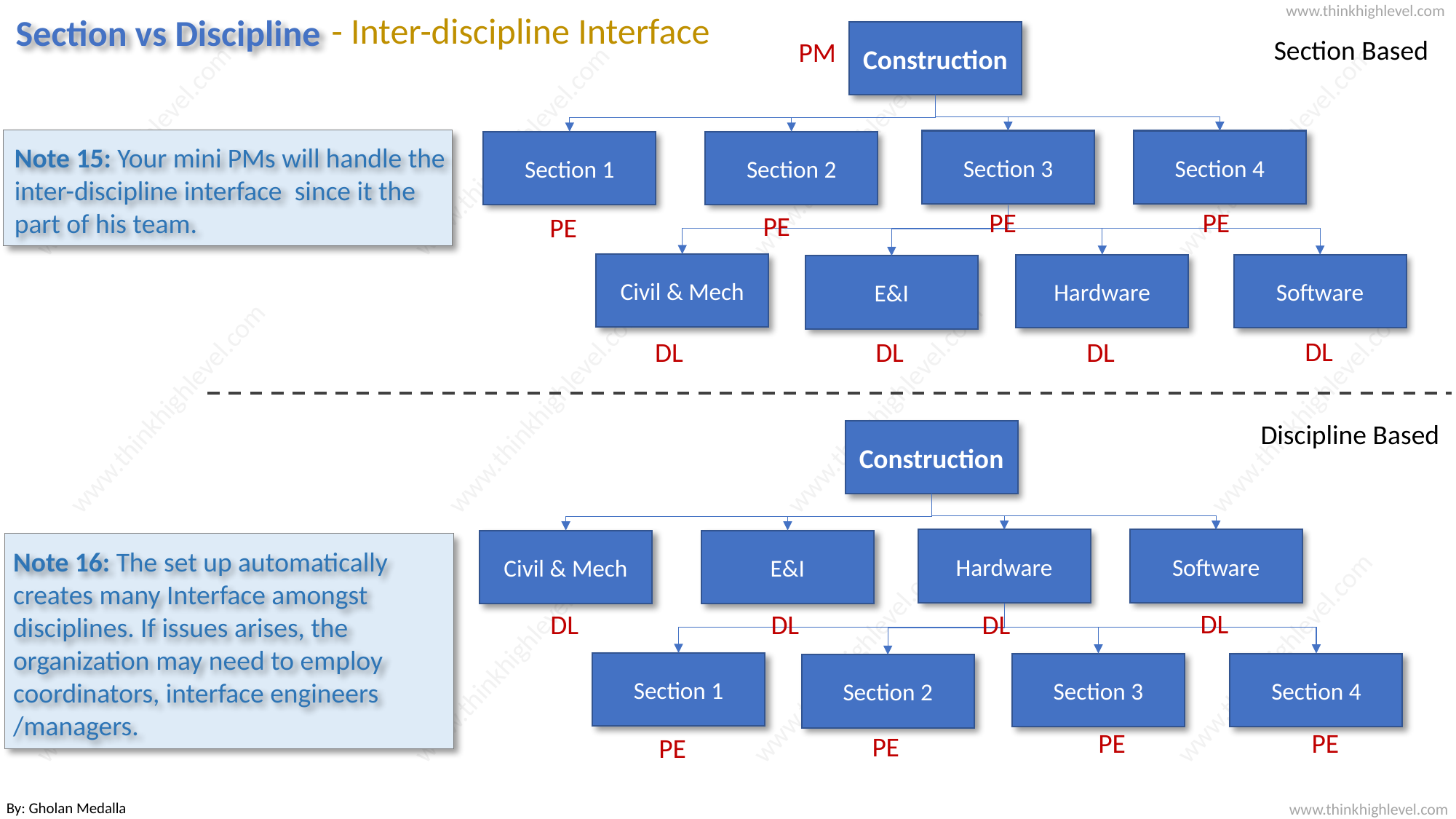

- Inter-discipline Interface

Section vs Discipline
Construction
Section Based
PM

Section 3
Section 4
Section 1
Section 2
Note 15: Your mini PMs will handle the inter-discipline interface  since it the part of his team.
PE
PE
PE
PE
Civil & Mech
Hardware
Software
E&I
DL
DL
DL
DL
Discipline Based
Construction
Hardware
Software
Civil & Mech
E&I

Note 16: The set up automatically creates many Interface amongst disciplines. If issues arises, the organization may need to employ coordinators, interface engineers /managers.
DL
DL
DL
DL
Section 1
Section 3
Section 4
Section 2
PE
PE
PE
PE